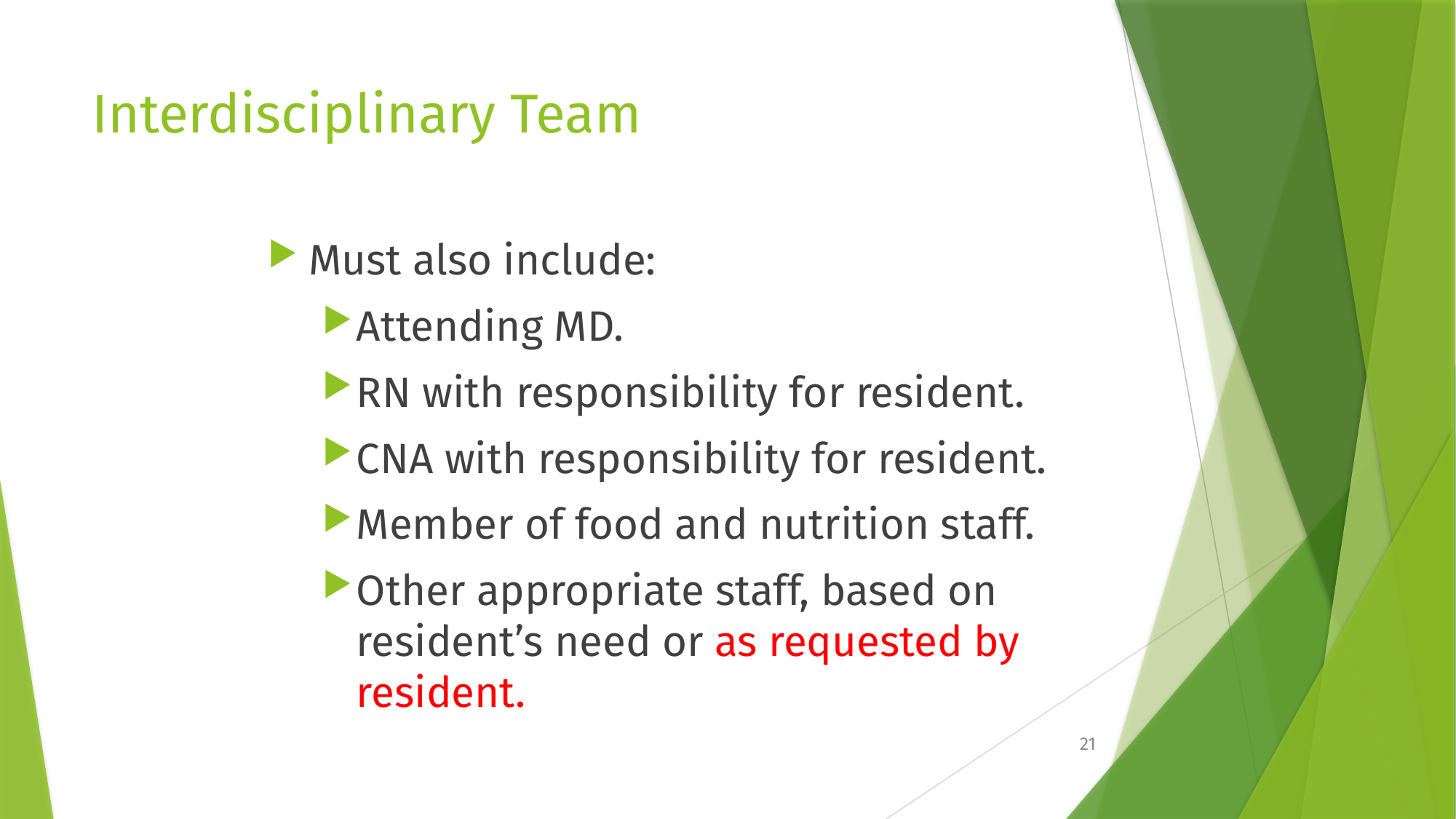

# Interdisciplinary Team
Must also include:
Attending MD.
RN with responsibility for resident.
CNA with responsibility for resident.
Member of food and nutrition staff.
Other appropriate staff, based on resident’s need or as requested by resident.
21